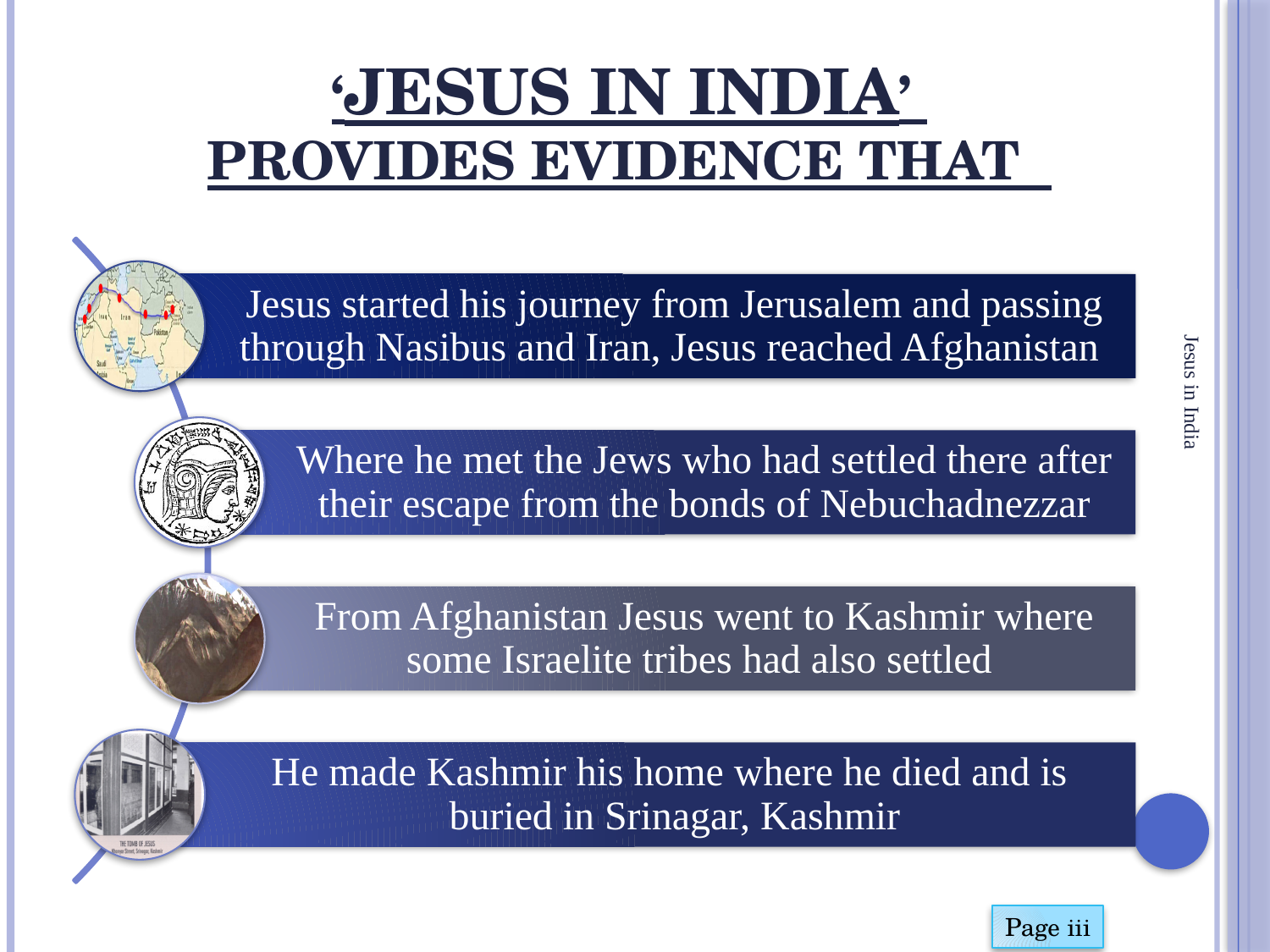

# ‘Jesus in India’ provides evidence that
Jesus started his journey from Jerusalem and passing through Nasibus and Iran, Jesus reached Afghanistan
Where he met the Jews who had settled there after their escape from the bonds of Nebuchadnezzar
From Afghanistan Jesus went to Kashmir where some Israelite tribes had also settled
He made Kashmir his home where he died and is  buried in Srinagar, Kashmir
Jesus in India
Page iii